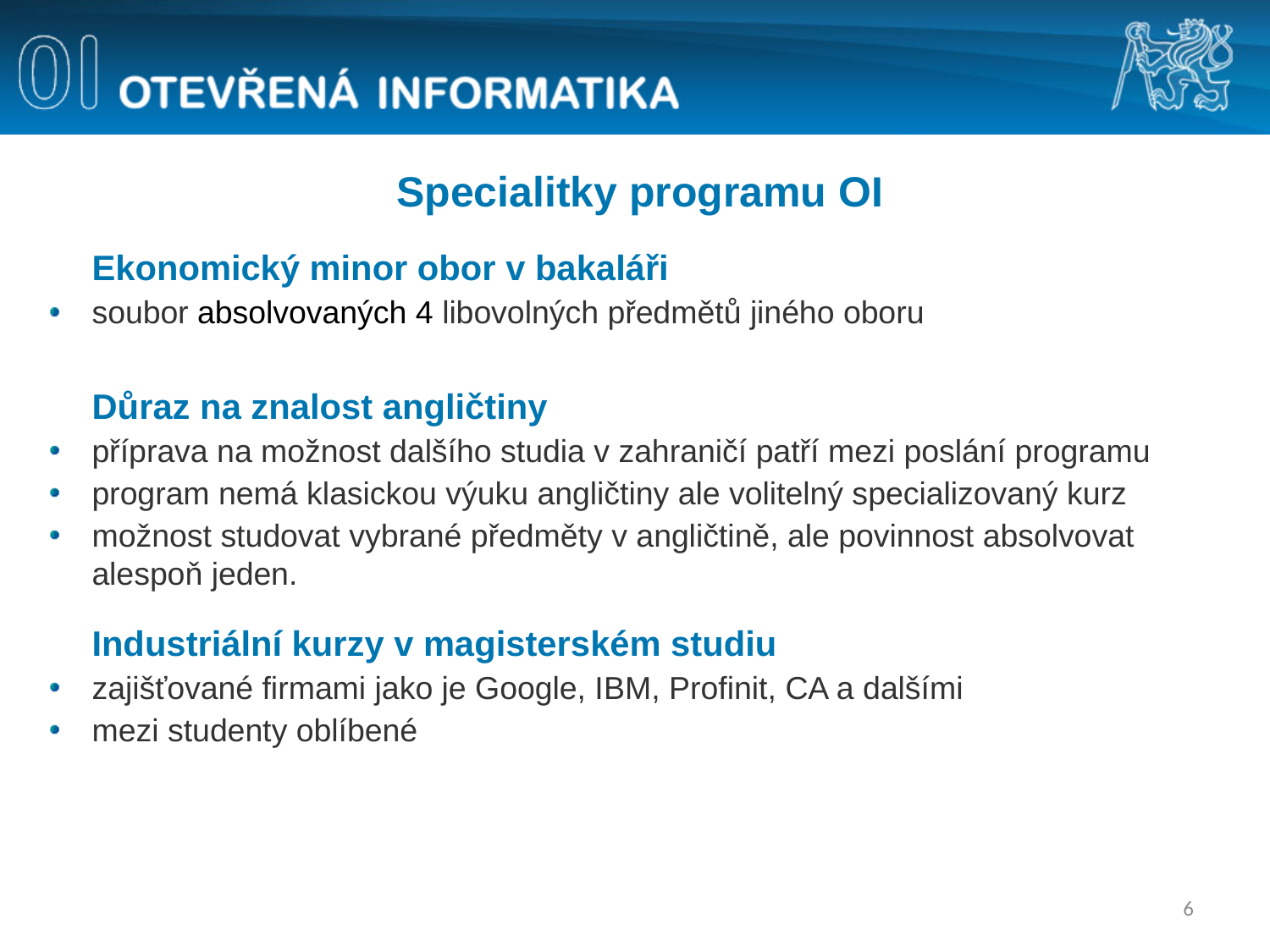

Specialitky programu OI

	Ekonomický minor obor v bakaláři
soubor absolvovaných 4 libovolných předmětů jiného oboru

	Důraz na znalost angličtiny
příprava na možnost dalšího studia v zahraničí patří mezi poslání programu
program nemá klasickou výuku angličtiny ale volitelný specializovaný kurz
možnost studovat vybrané předměty v angličtině, ale povinnost absolvovat alespoň jeden.

	Industriální kurzy v magisterském studiu
zajišťované firmami jako je Google, IBM, Profinit, CA a dalšími
mezi studenty oblíbené

6